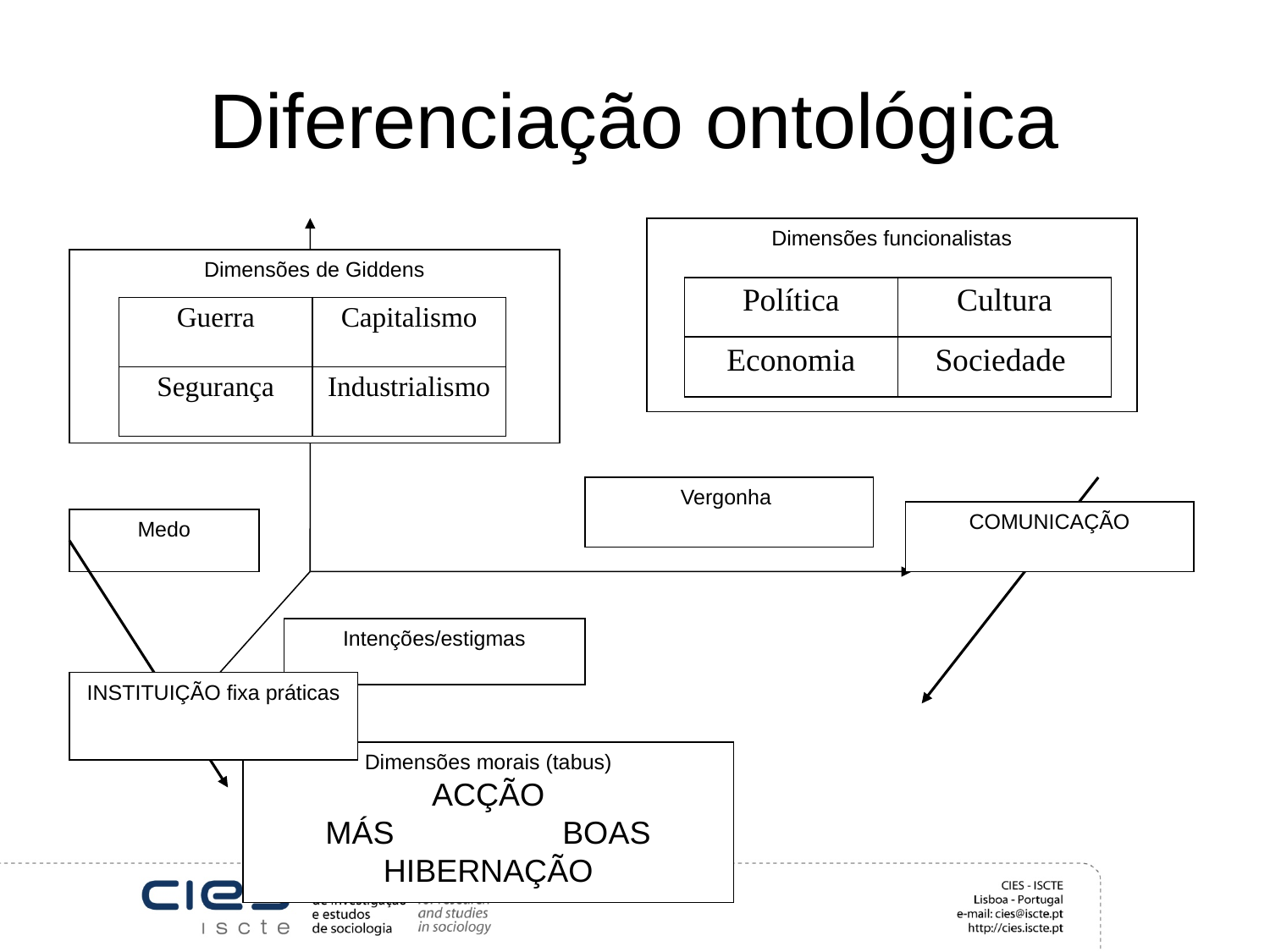

# Diferenciação ontológica

Dimensões funcionalistas

Dimensões de Giddens

Vergonha

COMUNICAÇÃO
Medo

Intenções/estigmas
INSTITUIÇÃO fixa práticas
Dimensões morais (tabus)
ACÇÃO
MÁS                   BOAS
HIBERNAÇÃO

| Política | Cultura |
| --- | --- |
| Economia | Sociedade |
| Guerra | Capitalismo |
| --- | --- |
| Segurança | Industrialismo |